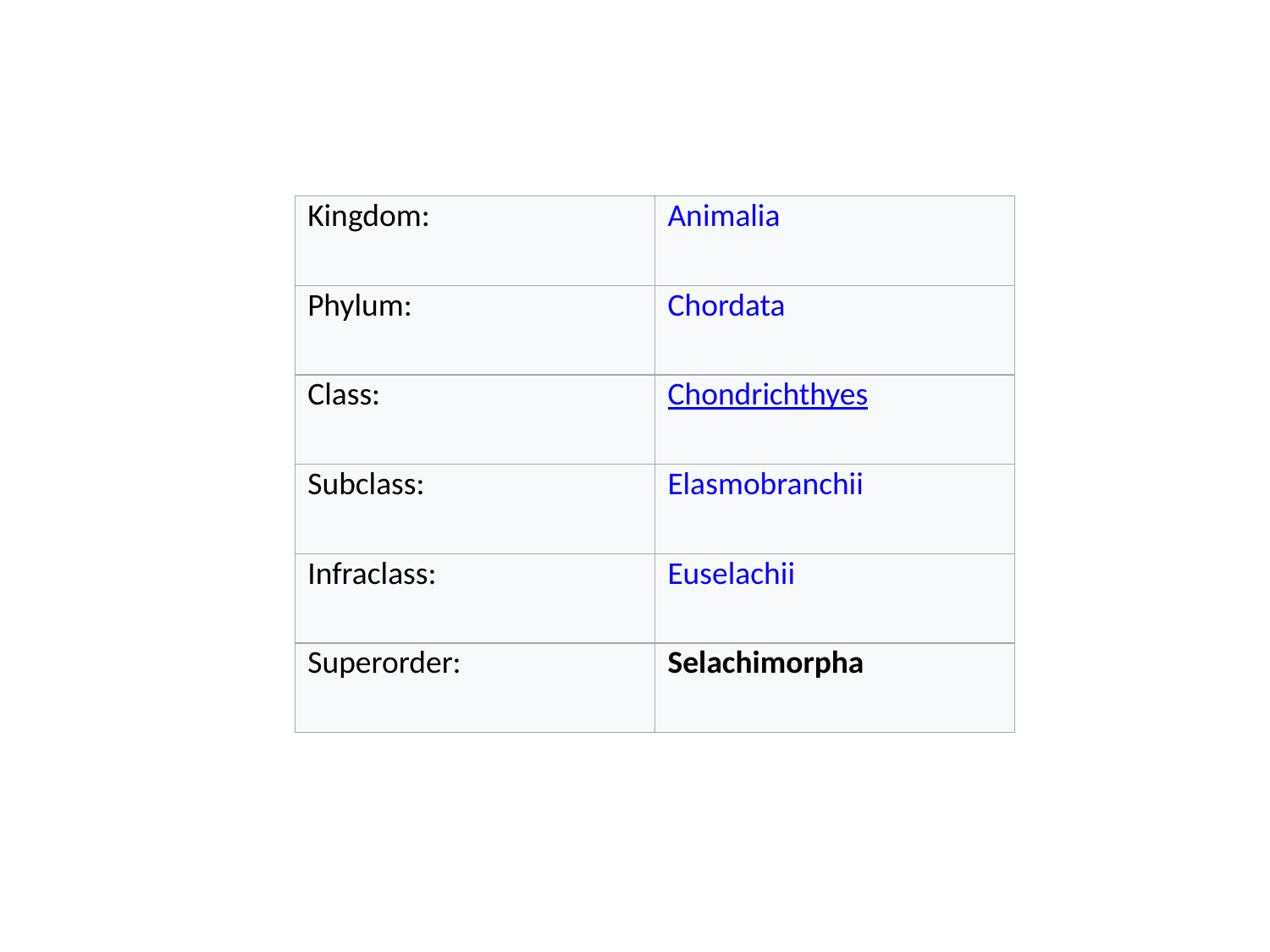

| Kingdom: | Animalia |
| --- | --- |
| Phylum: | Chordata |
| Class: | Chondrichthyes |
| Subclass: | Elasmobranchii |
| Infraclass: | Euselachii |
| Superorder: | Selachimorpha |